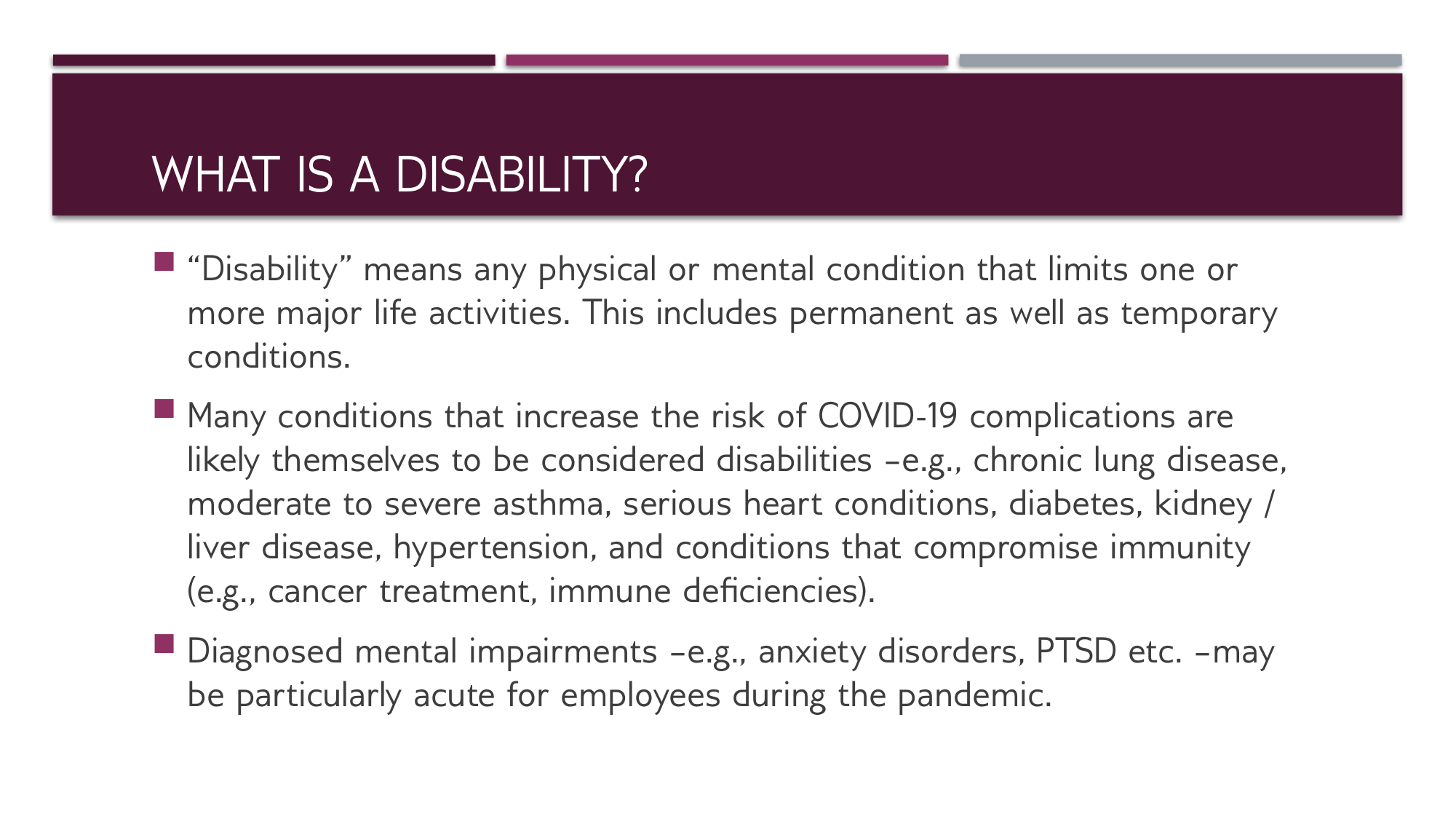

# What is a disability?
“Disability” means any physical or mental condition that limits one or more major life activities. This includes permanent as well as temporary conditions.
Many conditions that increase the risk of COVID-19 complications are likely themselves to be considered disabilities –e.g., chronic lung disease, moderate to severe asthma, serious heart conditions, diabetes, kidney / liver disease, hypertension, and conditions that compromise immunity (e.g., cancer treatment, immune deficiencies).
Diagnosed mental impairments –e.g., anxiety disorders, PTSD etc. –may be particularly acute for employees during the pandemic.